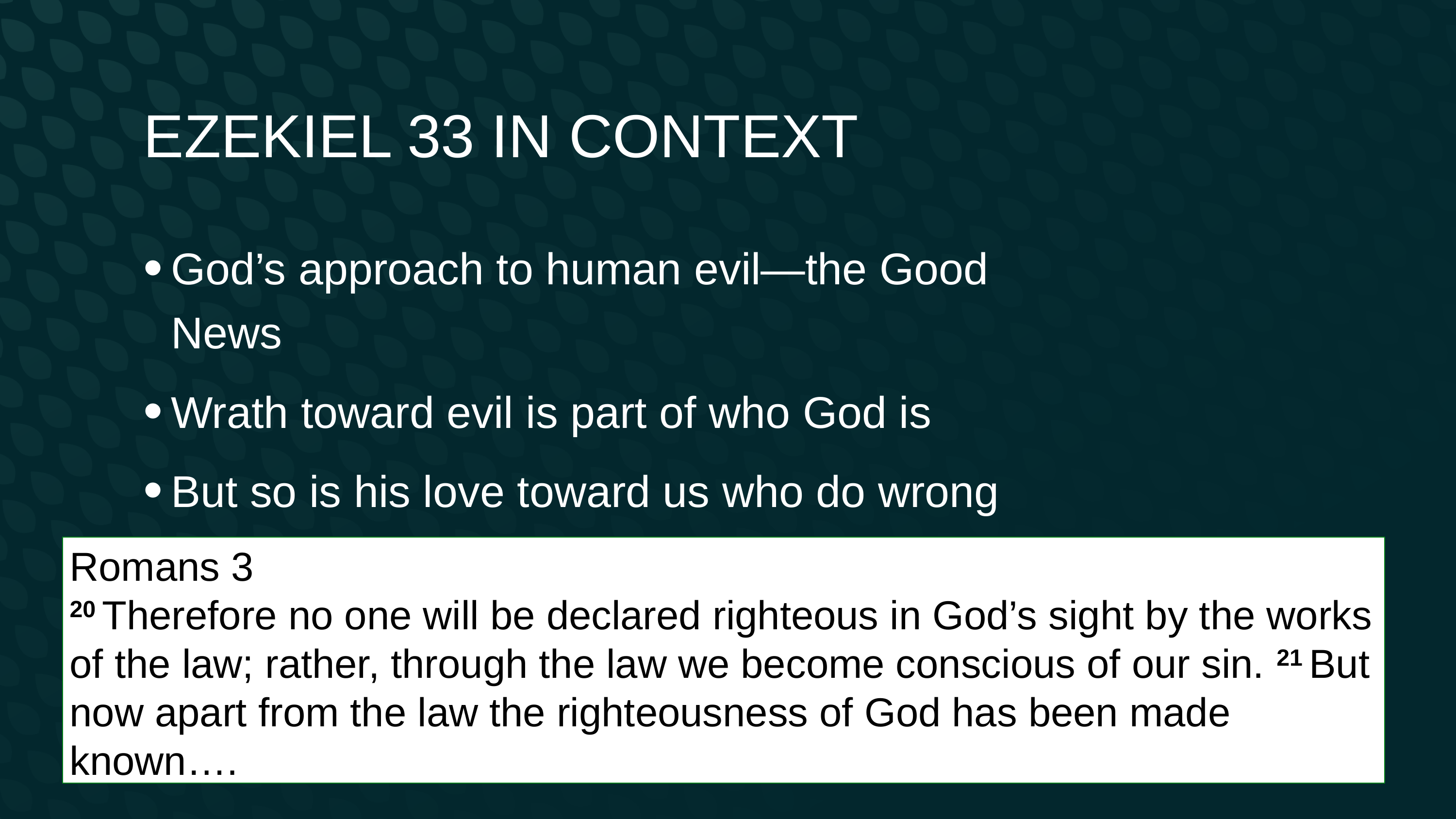

Ezekiel 33 in Context
God’s approach to human evil—the Good News
Wrath toward evil is part of who God is
But so is his love toward us who do wrong
His unthinkable solution:

Romans 3
20 Therefore no one will be declared righteous in God’s sight by the works of the law; rather, through the law we become conscious of our sin. 21 But now apart from the law the righteousness of God has been made known….